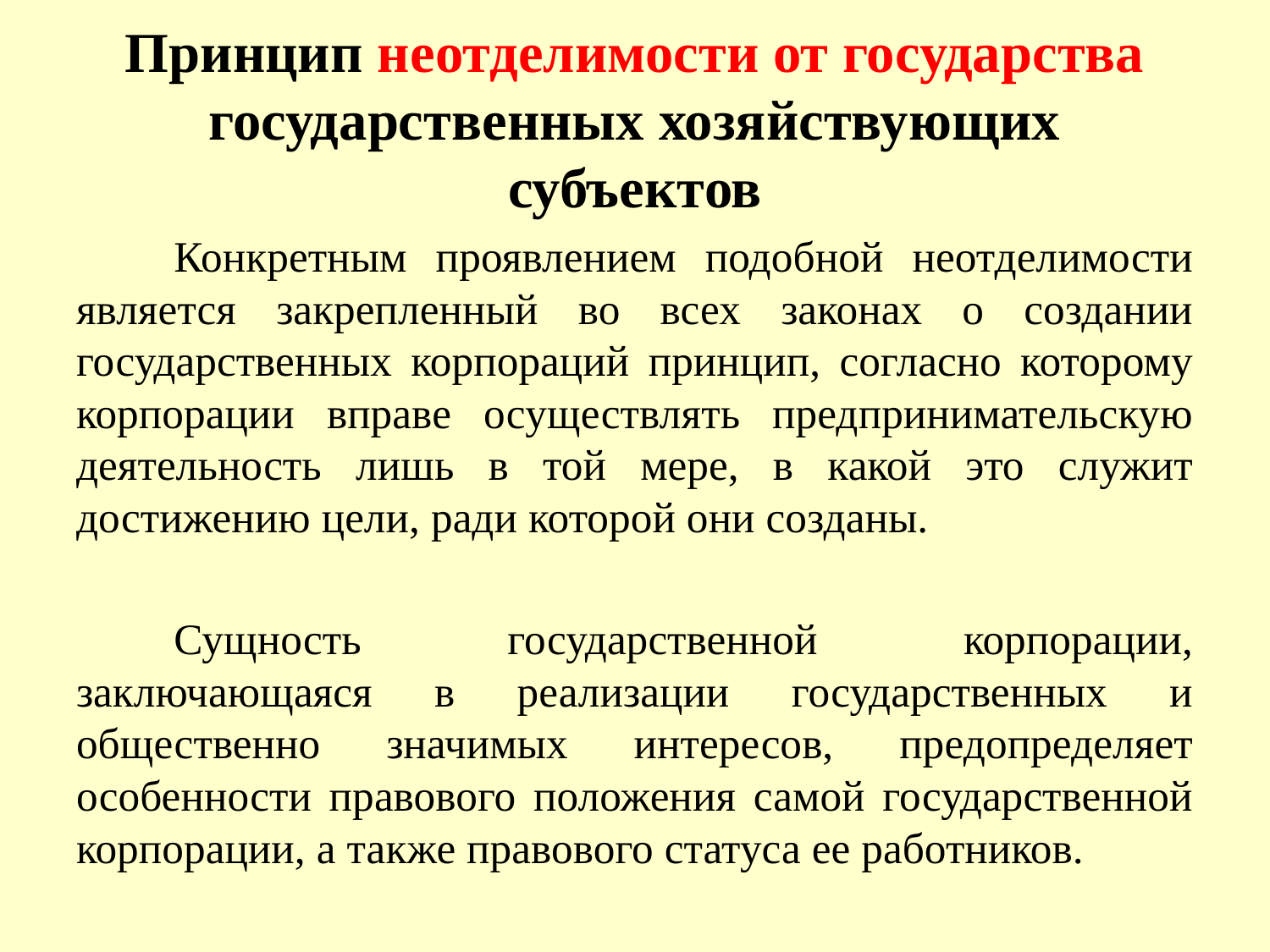

# Принцип неотделимости от государства государственных хозяйствующих субъектов
	Конкретным проявлением подобной неотделимости является закрепленный во всех законах о создании государственных корпораций принцип, согласно которому корпорации вправе осуществлять предпринимательскую деятельность лишь в той мере, в какой это служит достижению цели, ради которой они созданы.

	Сущность государственной корпорации, заключающаяся в реализации государственных и общественно значимых интересов, предопределяет особенности правового положения самой государственной корпорации, а также правового статуса ее работников.